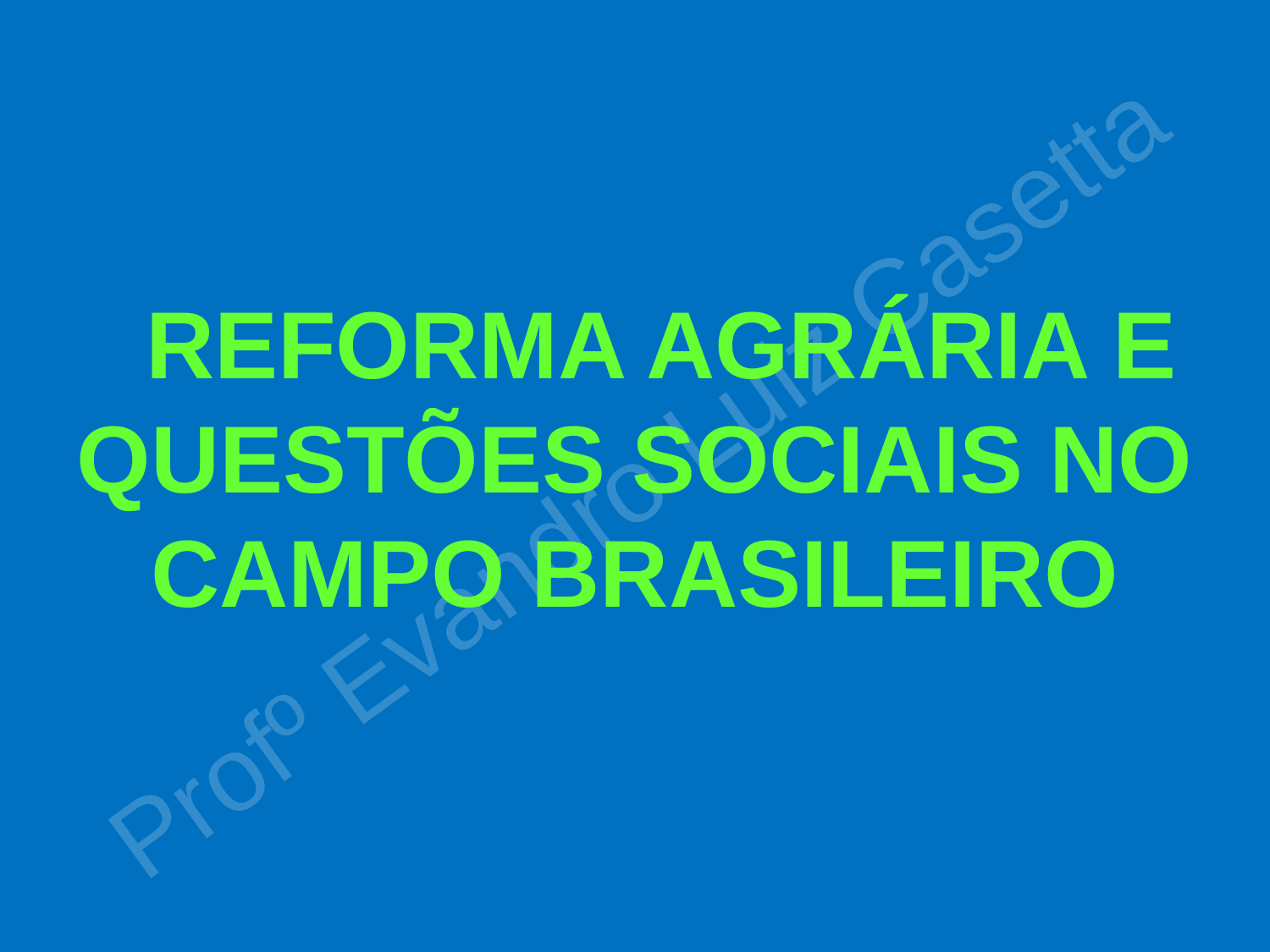

REFORMA AGRÁRIA E QUESTÕES SOCIAIS NO CAMPO BRASILEIRO